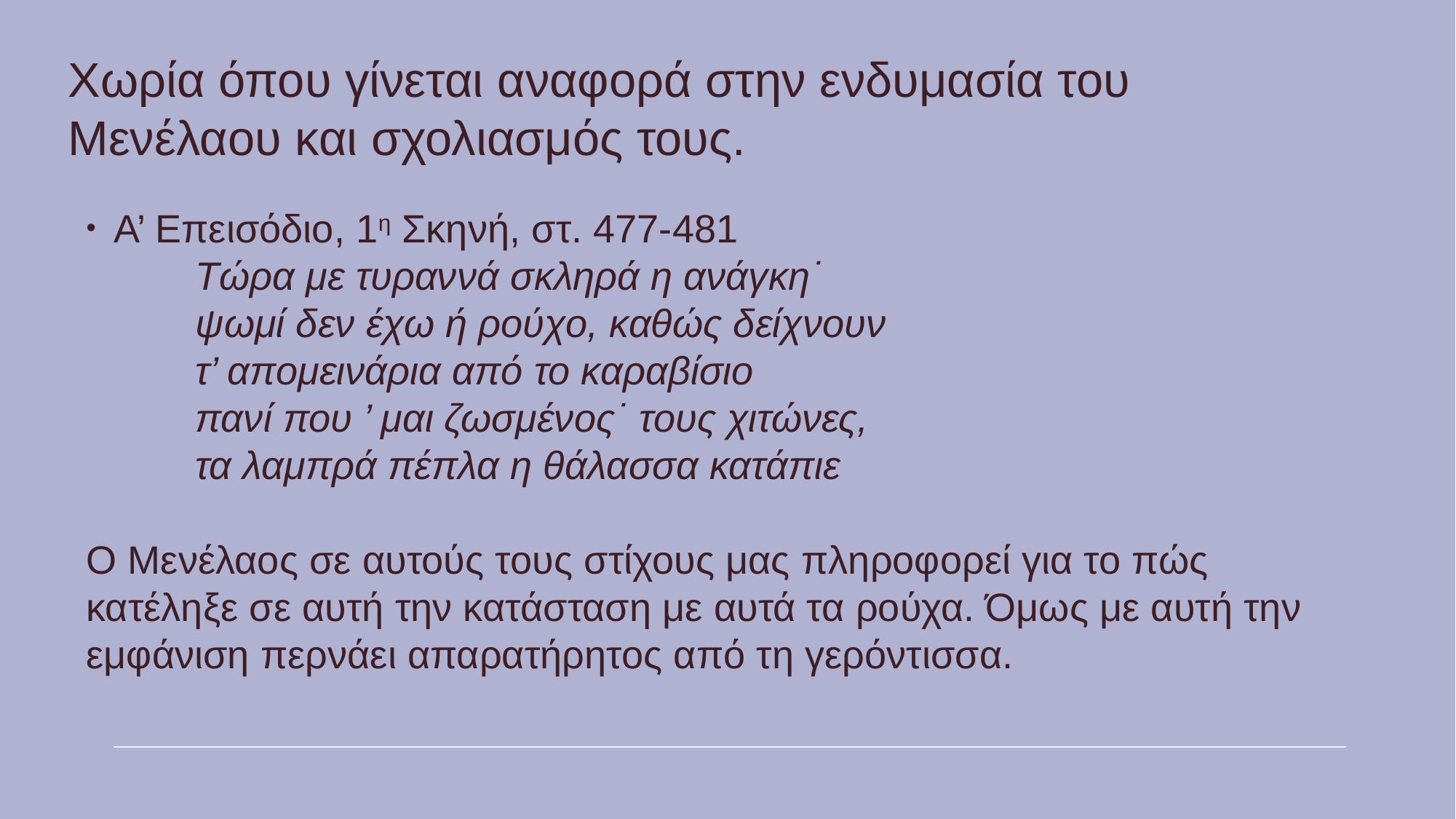

# Χωρία όπου γίνεται αναφορά στην ενδυμασία του Μενέλαου και σχολιασμός τους.
Α’ Επεισόδιο, 1η Σκηνή, στ. 477-481
	Τώρα με τυραννά σκληρά η ανάγκη˙
	ψωμί δεν έχω ή ρούχο, καθώς δείχνουν
	τ’ απομεινάρια από το καραβίσιο
	πανί που ’ μαι ζωσμένος˙ τους χιτώνες,
	τα λαμπρά πέπλα η θάλασσα κατάπιε

Ο Μενέλαος σε αυτούς τους στίχους μας πληροφορεί για το πώς κατέληξε σε αυτή την κατάσταση με αυτά τα ρούχα. Όμως με αυτή την εμφάνιση περνάει απαρατήρητος από τη γερόντισσα.